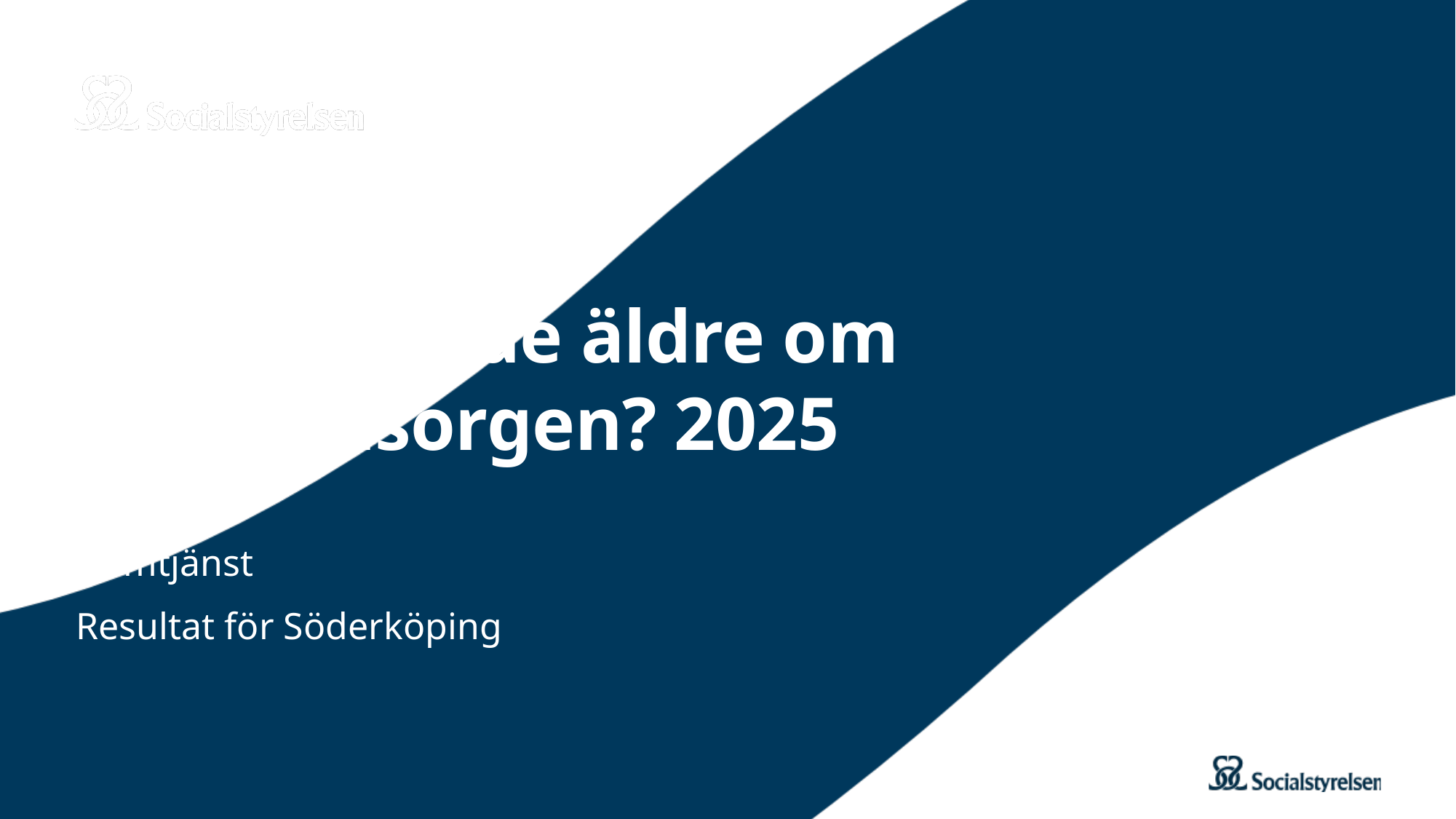

# Vad tycker de äldre om äldreomsorgen? 2025
Hemtjänst
Resultat för Söderköping